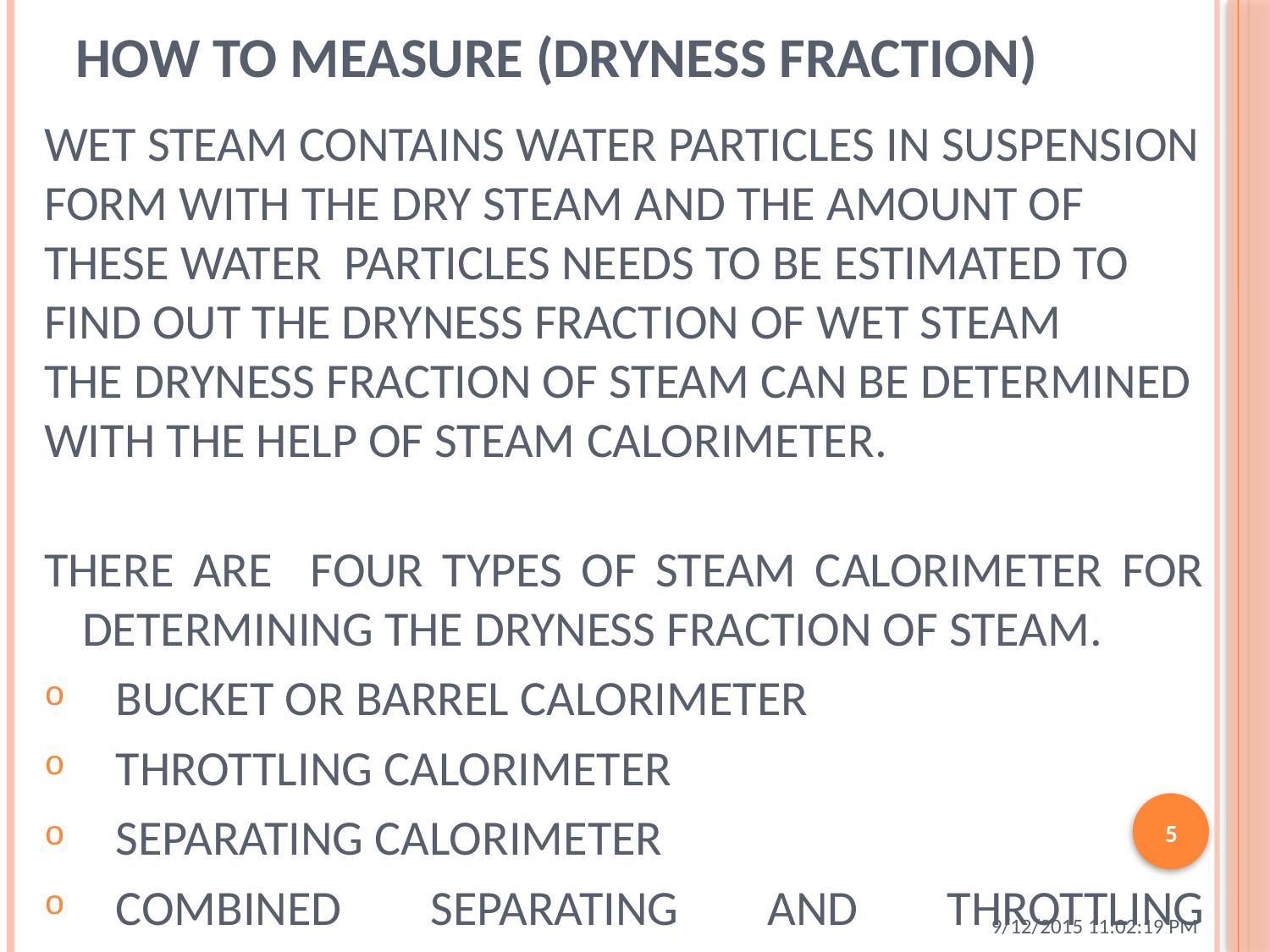

# How to measure (dryness fraction)
Wet steam contains water particles in suspension form with the dry steam and the amount of these water  particles needs to be estimated to find out the dryness fraction of wet steam
The dryness fraction of steam can be determined with the help of steam calorimeter.

There are  four types of steam calorimeter for determining the dryness fraction of steam.
bucket or barrel calorimeter
Throttling calorimeter
Separating calorimeter
Combined separating and throttling calorimeter

5
9/12/2015 11:02:19 PM